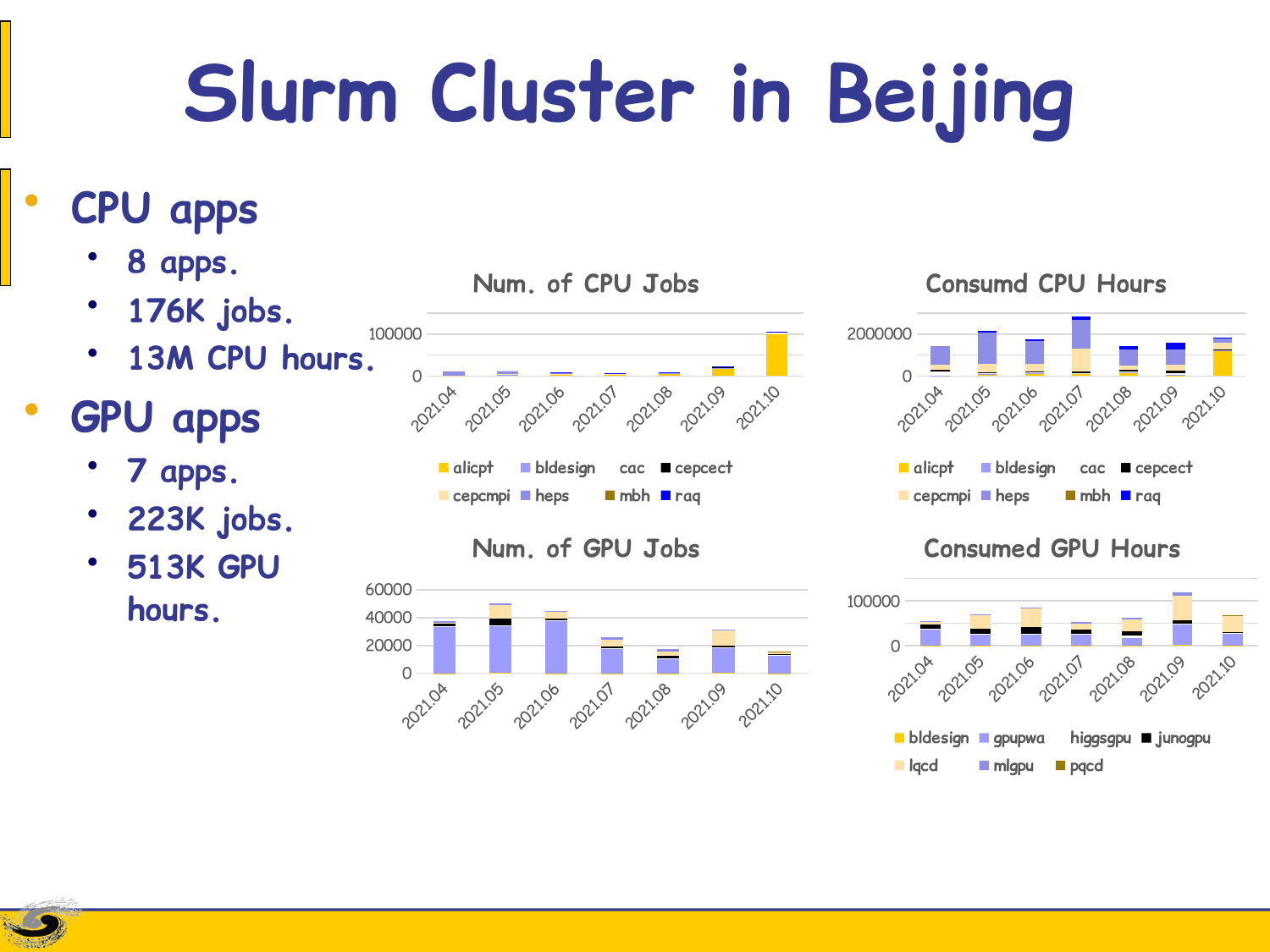

# Slurm Cluster in Beijing
CPU apps
8 apps.
176K jobs.
13M CPU hours.
GPU apps
7 apps.
223K jobs.
513K GPU hours.

### Chart: Num. of CPU Jobs

| Category | alicpt | bldesign | cac | cepcect | cepcmpi | heps | mbh | raq |
|---|---|---|---|---|---|---|---|---|
| 2021.04 | 14.0 | 28.0 | 386.0 | 62.0 | 391.0 | 9865.0 | 46.0 | 0.0 |
| 2021.05 | 3135.0 | 296.0 | 244.0 | 24.0 | 579.0 | 6605.0 | 8.0 | 45.0 |
| 2021.06 | 3977.0 | 422.0 | 426.0 | 182.0 | 101.0 | 4009.0 | 0.0 | 121.0 |
| 2021.07 | 3677.0 | 190.0 | 86.0 | 214.0 | 387.0 | 2639.0 | 0.0 | 269.0 |
| 2021.08 | 7334.0 | 163.0 | 251.0 | 255.0 | 358.0 | 839.0 | 0.0 | 262.0 |
| 2021.09 | 18482.0 | 348.0 | 2410.0 | 337.0 | 710.0 | 1198.0 | 0.0 | 255.0 |
| 2021.10 | 102249.0 | 107.0 | 46.0 | 80.0 | 480.0 | 1794.0 | 0.0 | 52.0 |

### Chart: Consumd CPU Hours

| Category | alicpt | bldesign | cac | cepcect | cepcmpi | heps | mbh | raq |
|---|---|---|---|---|---|---|---|---|
| 2021.04 | 12585.7431 | 10600.0275 | 193968.7733 | 70443.7056 | 235364.9778 | 886861.0392 | 319.0197 | 0.0 |
| 2021.05 | 78868.0956 | 14705.6775 | 89505.0456 | 1024.7556 | 379595.3967 | 1511469.96 | 165.1733 | 81694.0822 |
| 2021.06 | 120840.5019 | 17662.3044 | 59058.8533 | 16140.6611 | 365934.8017 | 1083120.91 | 0.0 | 80191.2511 |
| 2021.07 | 70055.5908 | 40726.7319 | 11152.5 | 105048.7778 | 1065714.8478 | 1397753.6389 | 0.0 | 149715.7089 |
| 2021.08 | 174566.0356 | 11491.5967 | 30827.0778 | 84594.6111 | 206148.6178 | 746554.3175 | 0.0 | 174727.5483 |
| 2021.09 | 17005.8078 | 25537.4464 | 83223.9422 | 112584.1278 | 279248.1344 | 757263.3956 | 0.0 | 314399.8822 |
| 2021.10 | 1209339.5623 | 3888.3094 | 32094.34 | 36913.2 | 302817.4317 | 195603.1819 | 0.0 | 59074.4778 |

### Chart: Num. of GPU Jobs

| Category | bldesign | gpupwa | higgsgpu | junogpu | lqcd | mlgpu | pqcd |
|---|---|---|---|---|---|---|---|
| 2021.04 | 11.0 | 33921.0 | 81.0 | 2076.0 | 348.0 | 1196.0 | 0.0 |
| 2021.05 | 255.0 | 34307.0 | 115.0 | 4792.0 | 9775.0 | 757.0 | 0.0 |
| 2021.06 | 25.0 | 37791.0 | 145.0 | 1089.0 | 4962.0 | 690.0 | 0.0 |
| 2021.07 | 48.0 | 17756.0 | 63.0 | 1154.0 | 5033.0 | 2071.0 | 0.0 |
| 2021.08 | 88.0 | 10429.0 | 76.0 | 1832.0 | 2903.0 | 2189.0 | 0.0 |
| 2021.09 | 136.0 | 18298.0 | 68.0 | 1104.0 | 11639.0 | 337.0 | 0.0 |
| 2021.10 | 27.0 | 13334.0 | 41.0 | 331.0 | 1852.0 | 148.0 | 72.0 |

### Chart: Consumed GPU Hours

| Category | bldesign | gpupwa | higgsgpu | junogpu | lqcd | mlgpu | pqcd |
|---|---|---|---|---|---|---|---|
| 2021.04 | 88.5311 | 36748.4636 | 588.3256 | 9514.1503 | 7310.4975 | 1523.8244 | 0.0 |
| 2021.05 | 466.9539 | 25173.9525 | 1583.2544 | 10379.4133 | 30153.39 | 1593.8314 | 0.0 |
| 2021.06 | 433.2564 | 24395.7428 | 1284.4853 | 15398.8761 | 40932.2858 | 3016.2003 | 0.0 |
| 2021.07 | 708.3986 | 24634.0494 | 846.0036 | 9973.6403 | 14067.6919 | 2896.8392 | 0.0 |
| 2021.08 | 1022.2083 | 16429.8608 | 4973.8417 | 10200.5581 | 25239.0372 | 5355.0394 | 0.0 |
| 2021.09 | 1448.8522 | 45688.9783 | 1766.5208 | 8793.1078 | 54278.6953 | 6487.5281 | 0.0 |
| 2021.10 | 164.0333 | 27306.1114 | 555.4272 | 2938.4125 | 34484.8331 | 2326.3061 | 300.2533 |